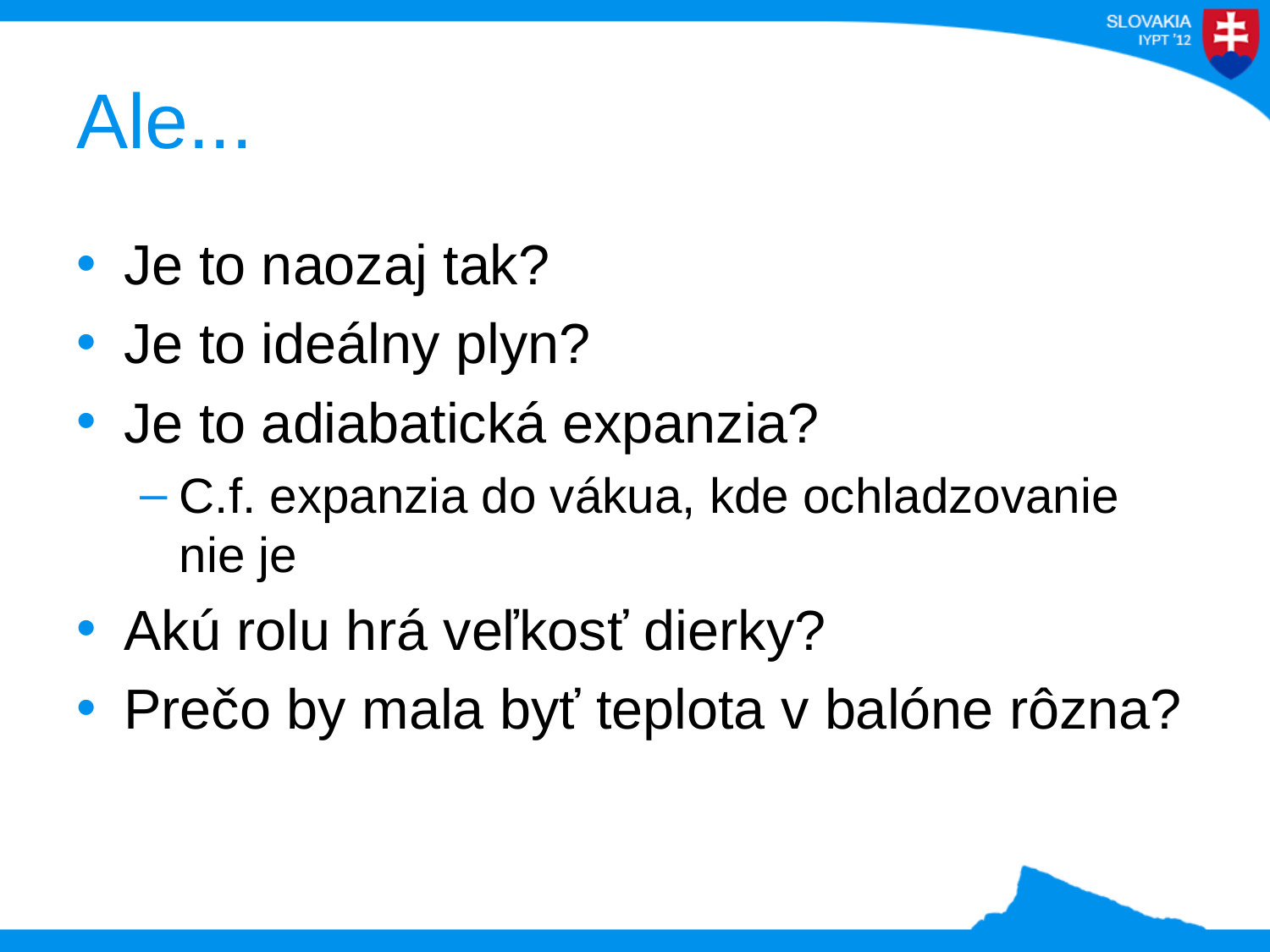

# Ale...
Je to naozaj tak?
Je to ideálny plyn?
Je to adiabatická expanzia?
C.f. expanzia do vákua, kde ochladzovanie nie je
Akú rolu hrá veľkosť dierky?
Prečo by mala byť teplota v balóne rôzna?